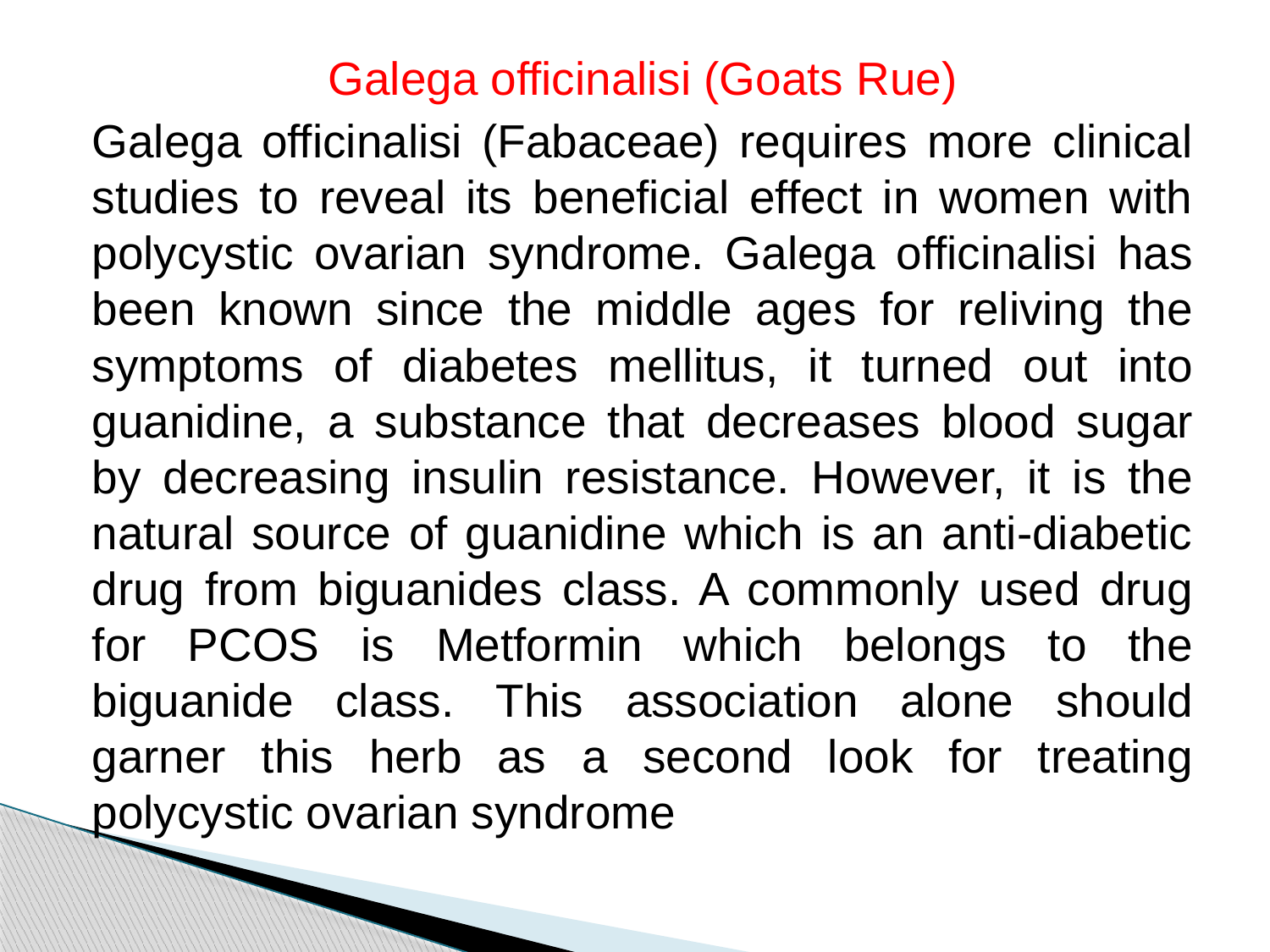

Galega officinalisi (Goats Rue)
Galega officinalisi (Fabaceae) requires more clinical studies to reveal its beneficial effect in women with polycystic ovarian syndrome. Galega officinalisi has been known since the middle ages for reliving the symptoms of diabetes mellitus, it turned out into guanidine, a substance that decreases blood sugar by decreasing insulin resistance. However, it is the natural source of guanidine which is an anti-diabetic drug from biguanides class. A commonly used drug for PCOS is Metformin which belongs to the biguanide class. This association alone should garner this herb as a second look for treating polycystic ovarian syndrome